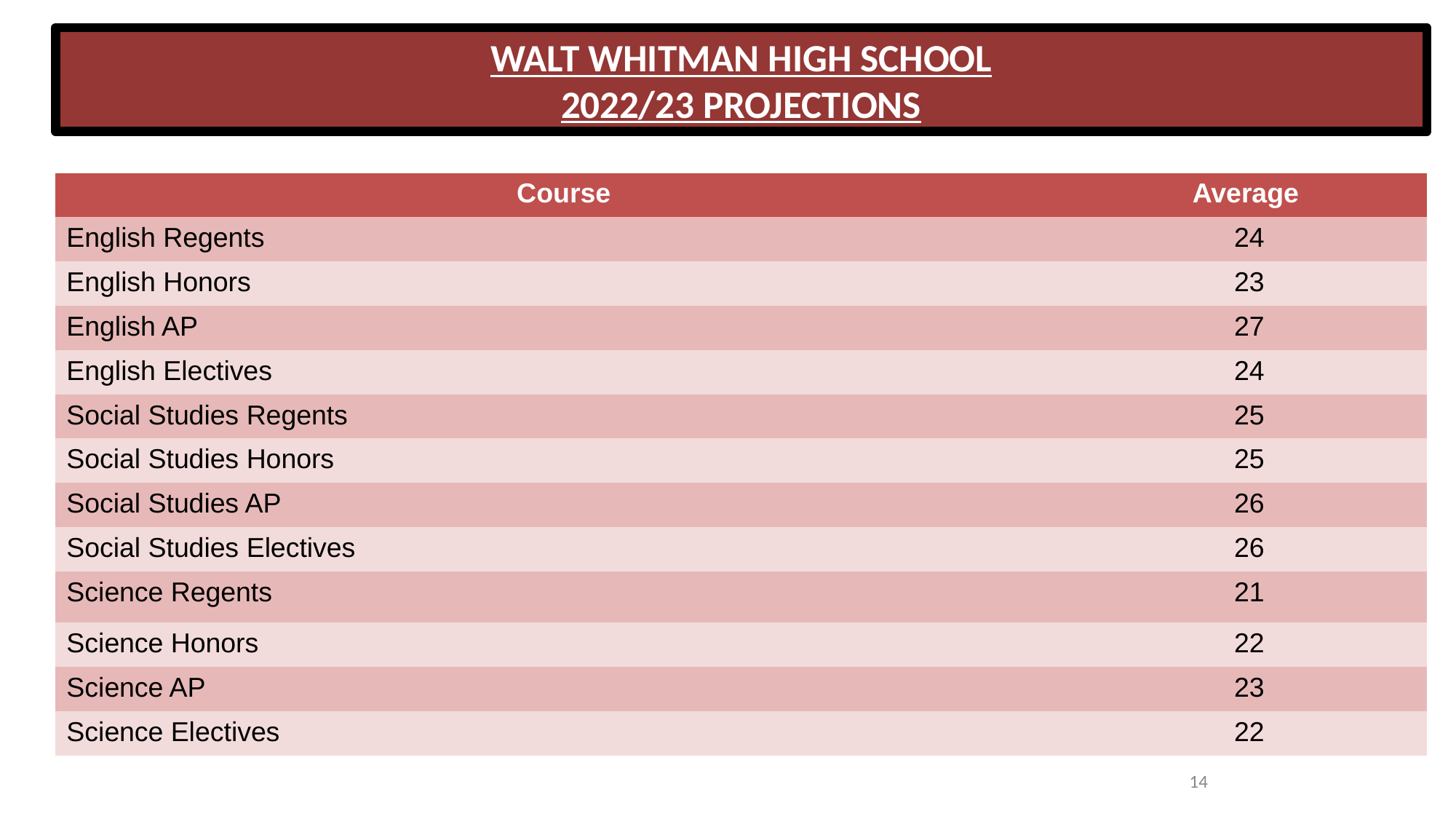

# WALT WHITMAN HIGH SCHOOL 2022/23 PROJECTIONS
| Course | Average |
| --- | --- |
| English Regents | 24 |
| English Honors | 23 |
| English AP | 27 |
| English Electives | 24 |
| Social Studies Regents | 25 |
| Social Studies Honors | 25 |
| Social Studies AP | 26 |
| Social Studies Electives | 26 |
| Science Regents | 21 |
| Science Honors | 22 |
| Science AP | 23 |
| Science Electives | 22 |
14